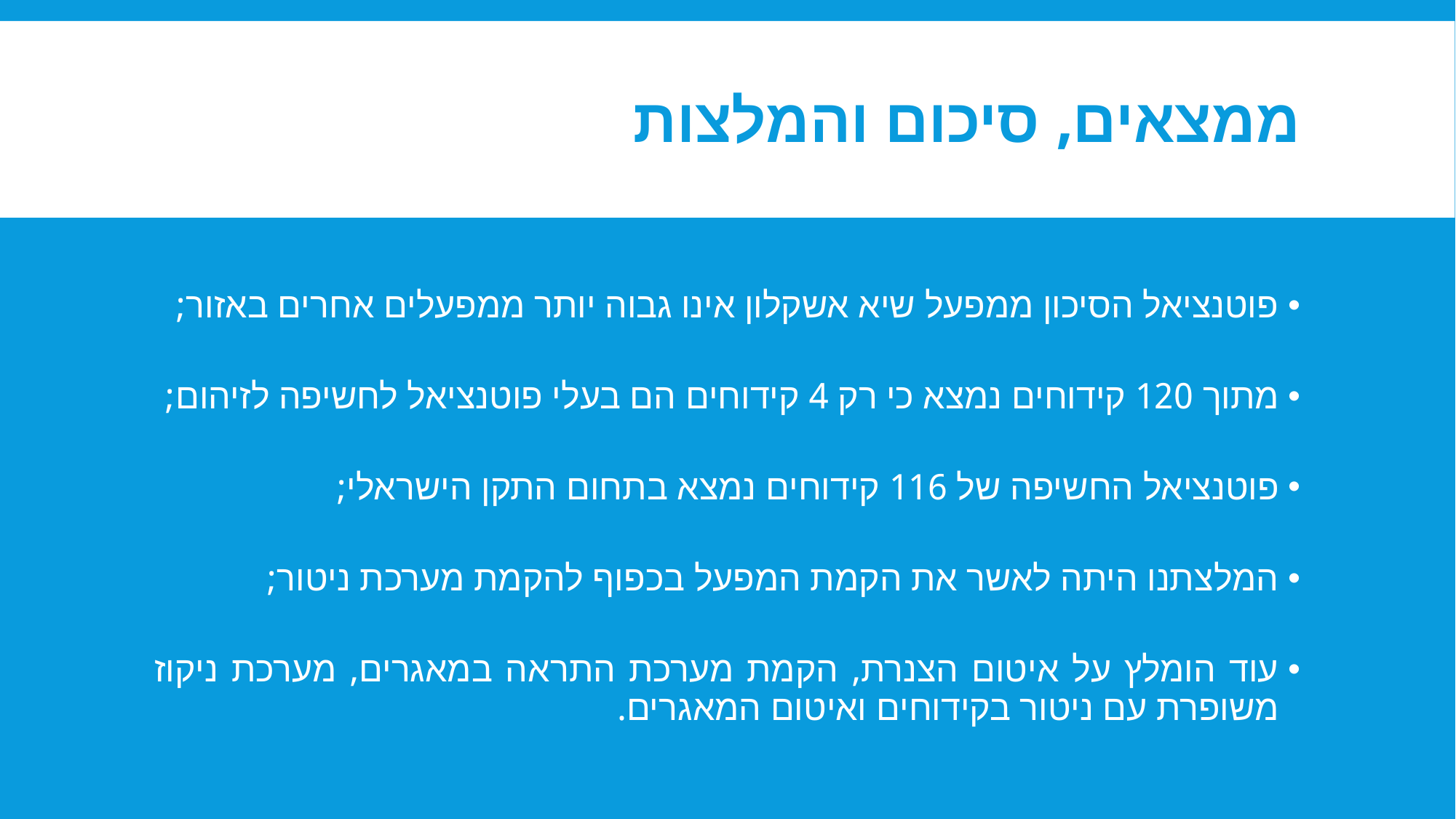

# ממצאים, סיכום והמלצות
פוטנציאל הסיכון ממפעל שיא אשקלון אינו גבוה יותר ממפעלים אחרים באזור;
מתוך 120 קידוחים נמצא כי רק 4 קידוחים הם בעלי פוטנציאל לחשיפה לזיהום;
פוטנציאל החשיפה של 116 קידוחים נמצא בתחום התקן הישראלי;
המלצתנו היתה לאשר את הקמת המפעל בכפוף להקמת מערכת ניטור;
עוד הומלץ על איטום הצנרת, הקמת מערכת התראה במאגרים, מערכת ניקוז משופרת עם ניטור בקידוחים ואיטום המאגרים.